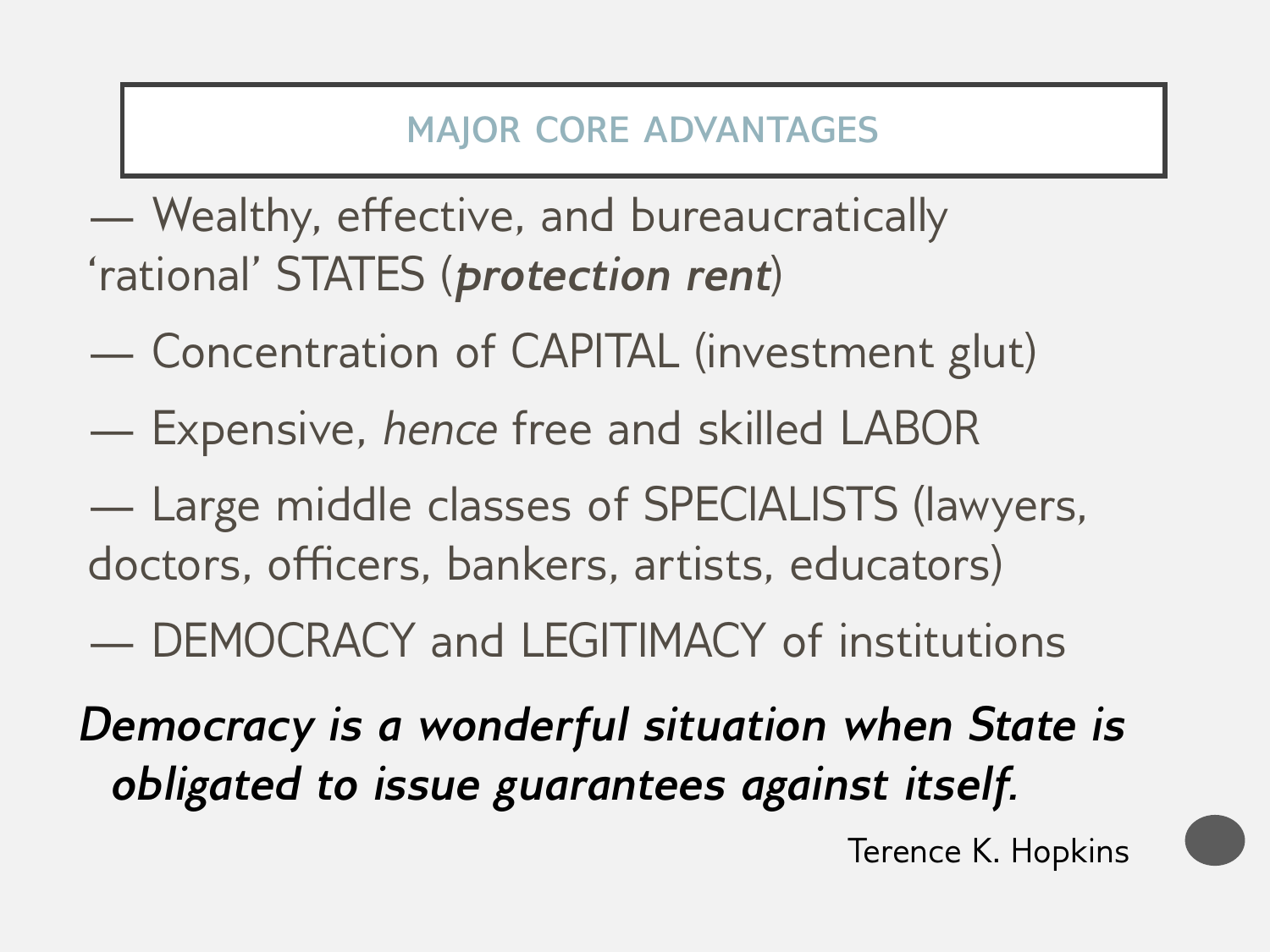

# MAJOR CORE ADVANTAGES
Democracy is a wonderful situation when State is obligated to issue guarantees against itself.
Terence K. Hopkins
— Wealthy, effective, and bureaucratically ‘rational’ STATES (protection rent)
— Concentration of CAPITAL (investment glut)
— Expensive, hence free and skilled LABOR
— Large middle classes of SPECIALISTS (lawyers, doctors, officers, bankers, artists, educators)
— DEMOCRACY and LEGITIMACY of institutions